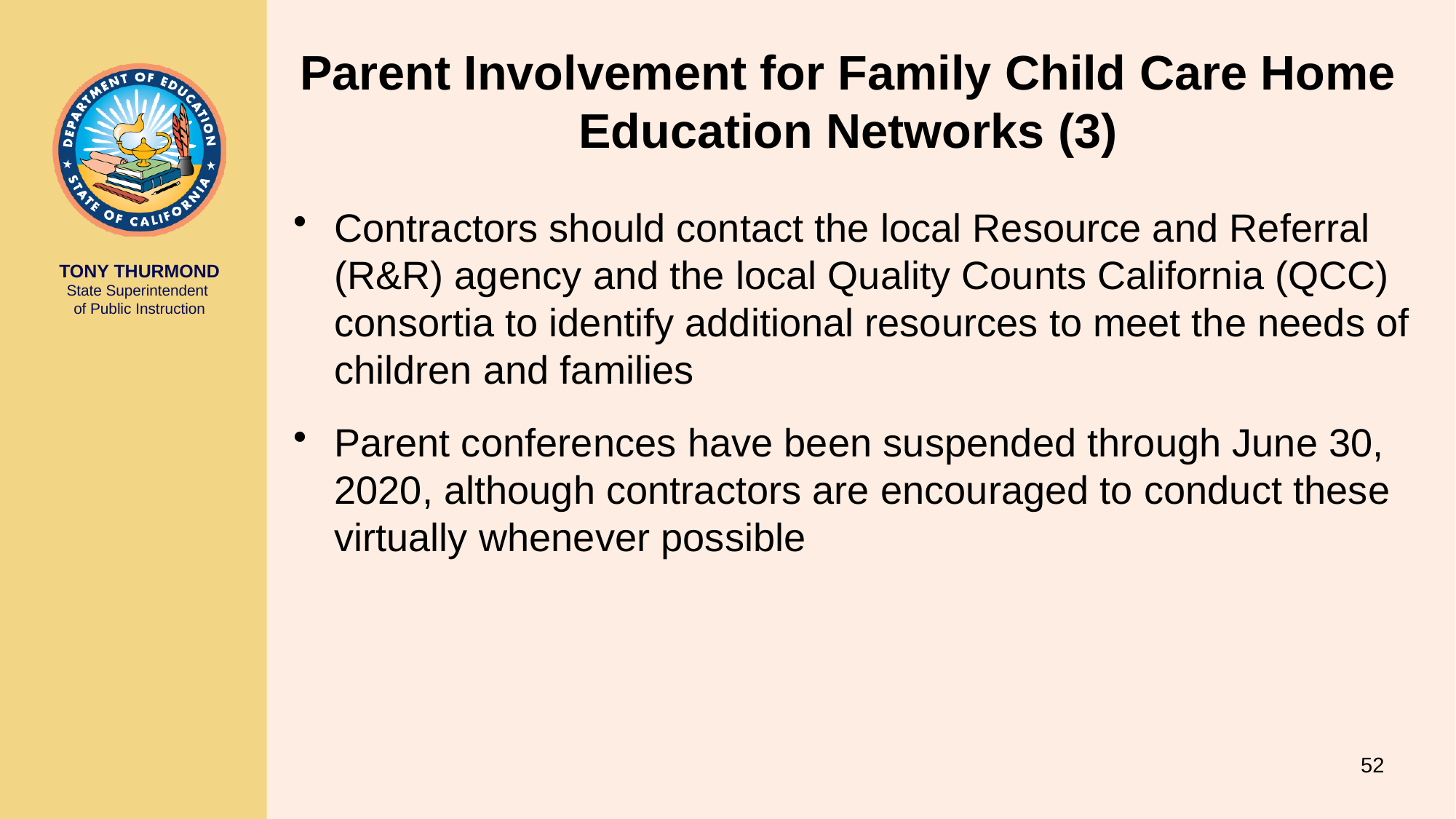

# Parent Involvement for Family Child Care Home Education Networks (3)
Contractors should contact the local Resource and Referral (R&R) agency and the local Quality Counts California (QCC) consortia to identify additional resources to meet the needs of children and families
Parent conferences have been suspended through June 30, 2020, although contractors are encouraged to conduct these virtually whenever possible
52